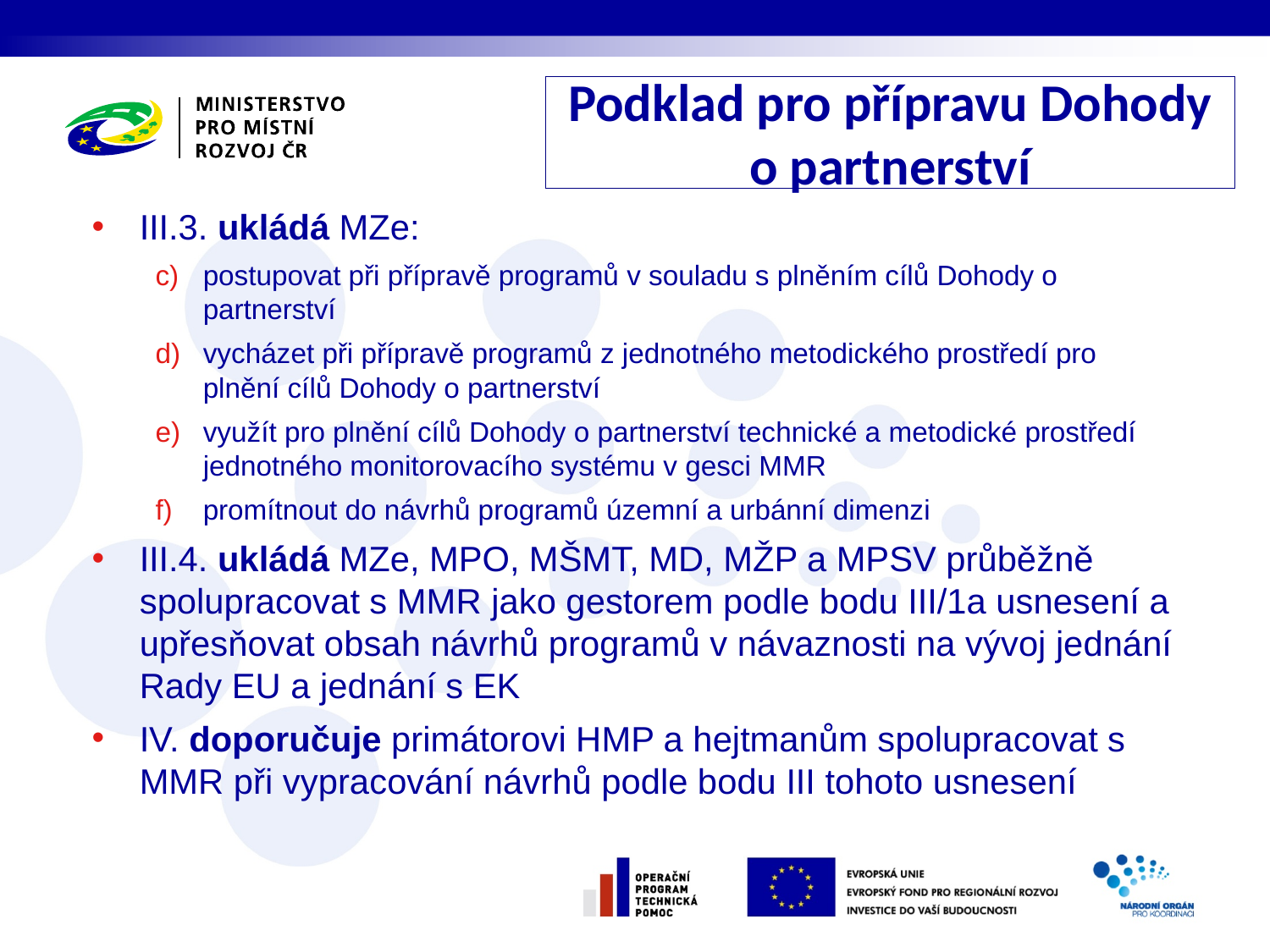

Podklad pro přípravu Dohody o partnerství
III.3. ukládá MZe:
postupovat při přípravě programů v souladu s plněním cílů Dohody o partnerství
vycházet při přípravě programů z jednotného metodického prostředí pro plnění cílů Dohody o partnerství
využít pro plnění cílů Dohody o partnerství technické a metodické prostředí jednotného monitorovacího systému v gesci MMR
promítnout do návrhů programů územní a urbánní dimenzi
III.4. ukládá MZe, MPO, MŠMT, MD, MŽP a MPSV průběžně spolupracovat s MMR jako gestorem podle bodu III/1a usnesení a upřesňovat obsah návrhů programů v návaznosti na vývoj jednání Rady EU a jednání s EK
IV. doporučuje primátorovi HMP a hejtmanům spolupracovat s MMR při vypracování návrhů podle bodu III tohoto usnesení